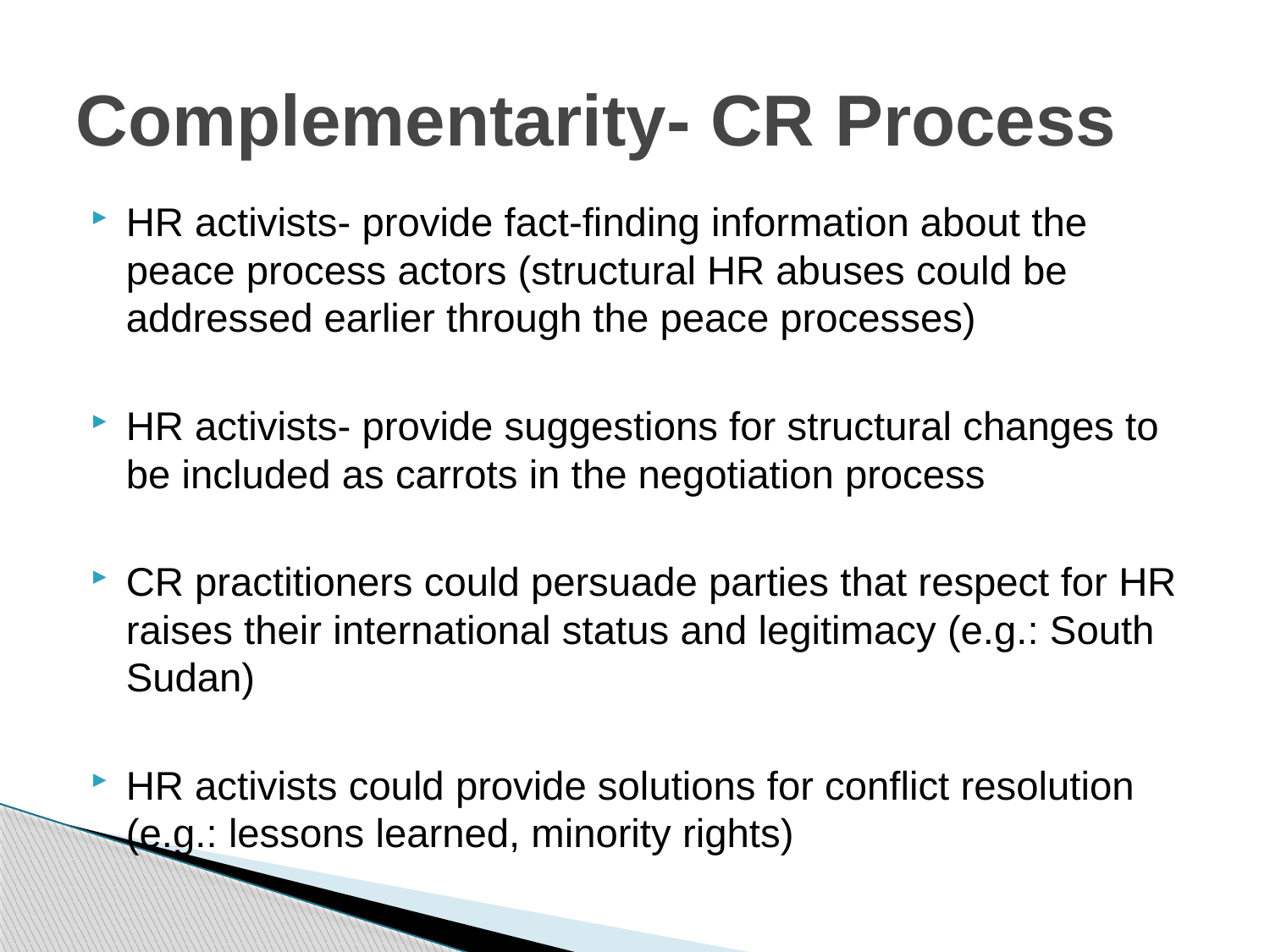

# Complementarity- CR Process
HR activists- provide fact-finding information about the peace process actors (structural HR abuses could be addressed earlier through the peace processes)

HR activists- provide suggestions for structural changes to be included as carrots in the negotiation process

CR practitioners could persuade parties that respect for HR raises their international status and legitimacy (e.g.: South Sudan)

HR activists could provide solutions for conflict resolution (e.g.: lessons learned, minority rights)